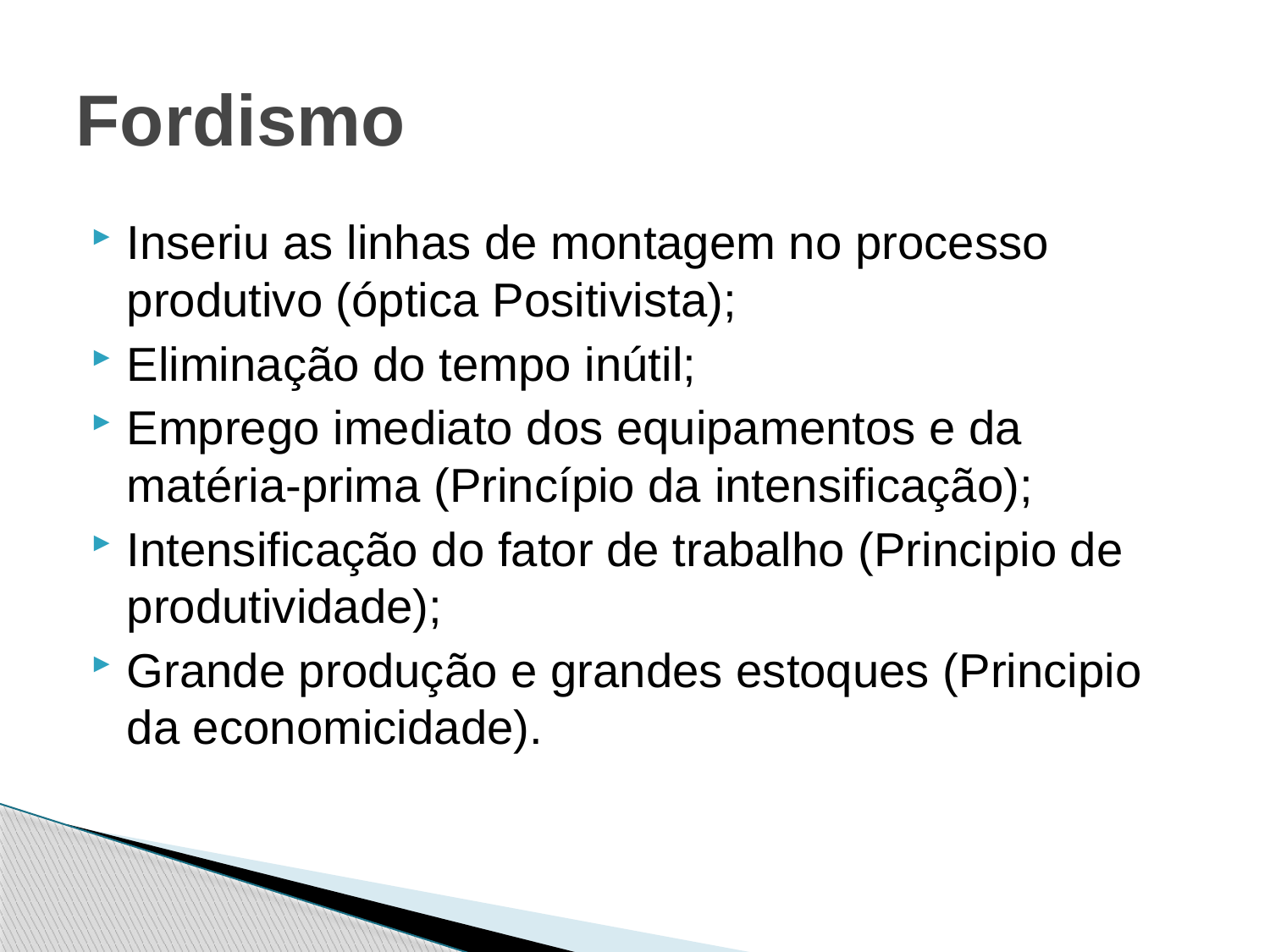

# Fordismo
Inseriu as linhas de montagem no processo produtivo (óptica Positivista);
Eliminação do tempo inútil;
Emprego imediato dos equipamentos e da matéria-prima (Princípio da intensificação);
Intensificação do fator de trabalho (Principio de produtividade);
Grande produção e grandes estoques (Principio da economicidade).